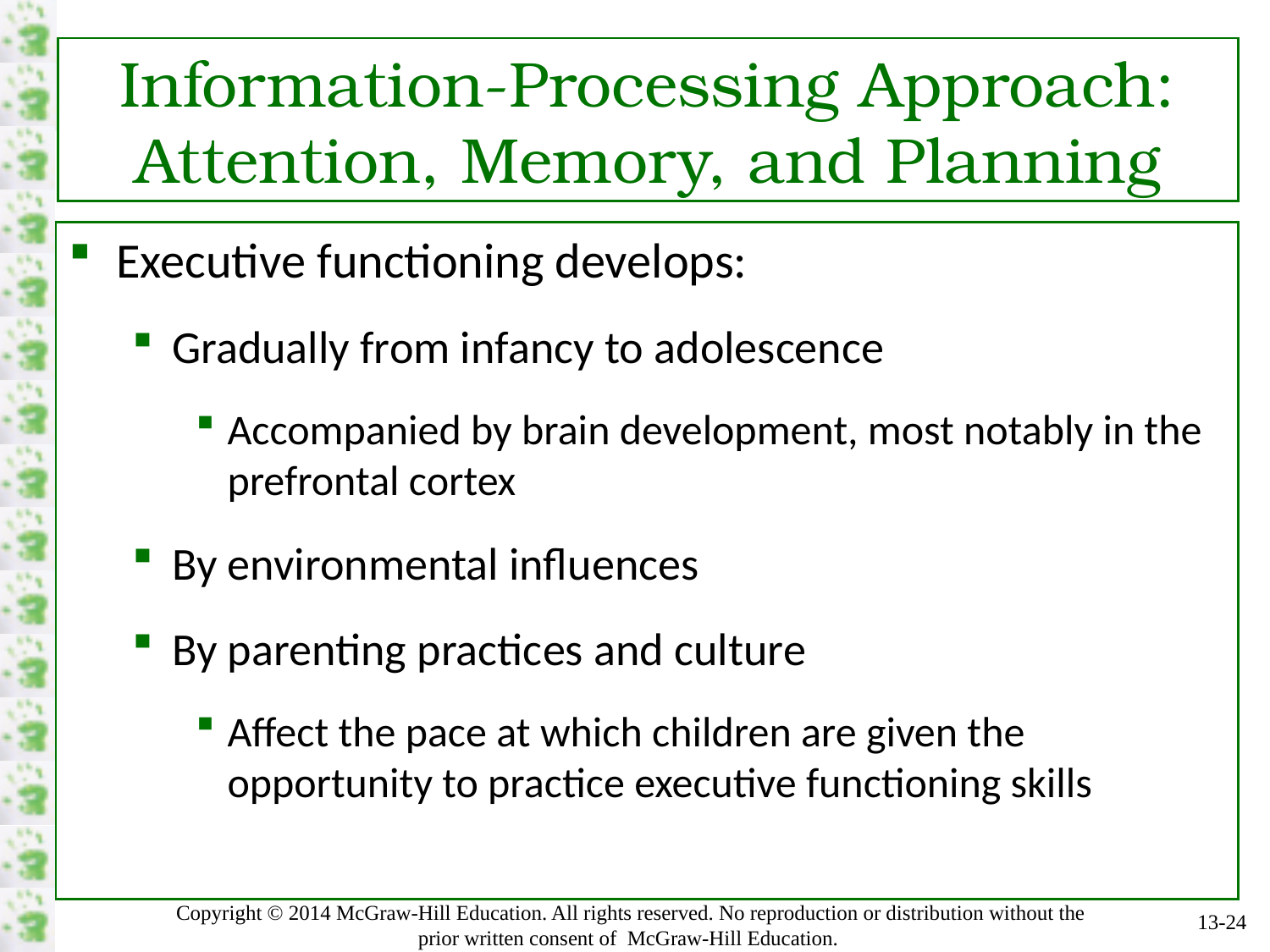

# Information-Processing Approach: Attention, Memory, and Planning
Executive functioning develops:
Gradually from infancy to adolescence
Accompanied by brain development, most notably in the prefrontal cortex
By environmental influences
By parenting practices and culture
Affect the pace at which children are given the opportunity to practice executive functioning skills

13-24